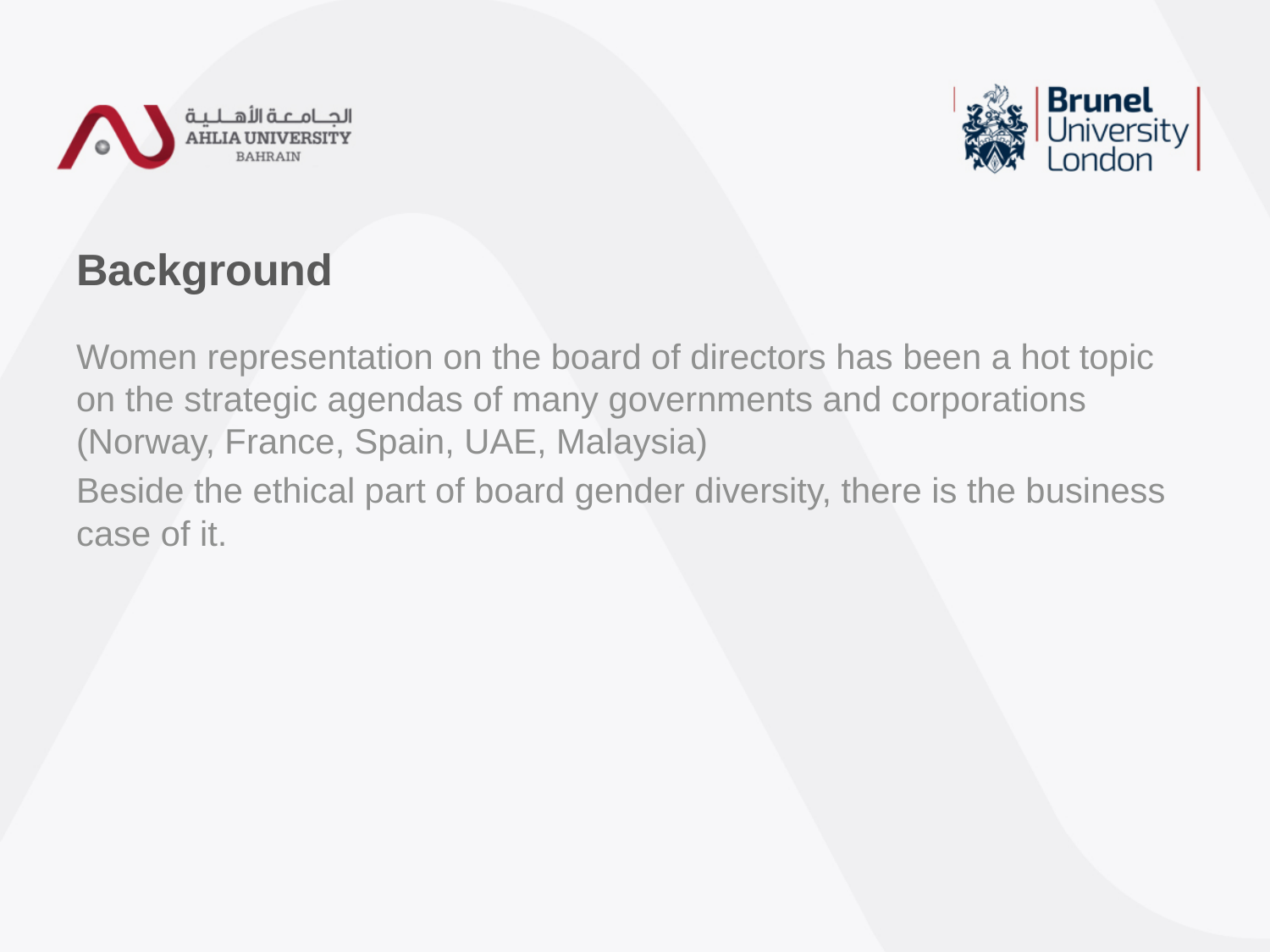

# Background
Women representation on the board of directors has been a hot topic on the strategic agendas of many governments and corporations (Norway, France, Spain, UAE, Malaysia)
Beside the ethical part of board gender diversity, there is the business case of it.